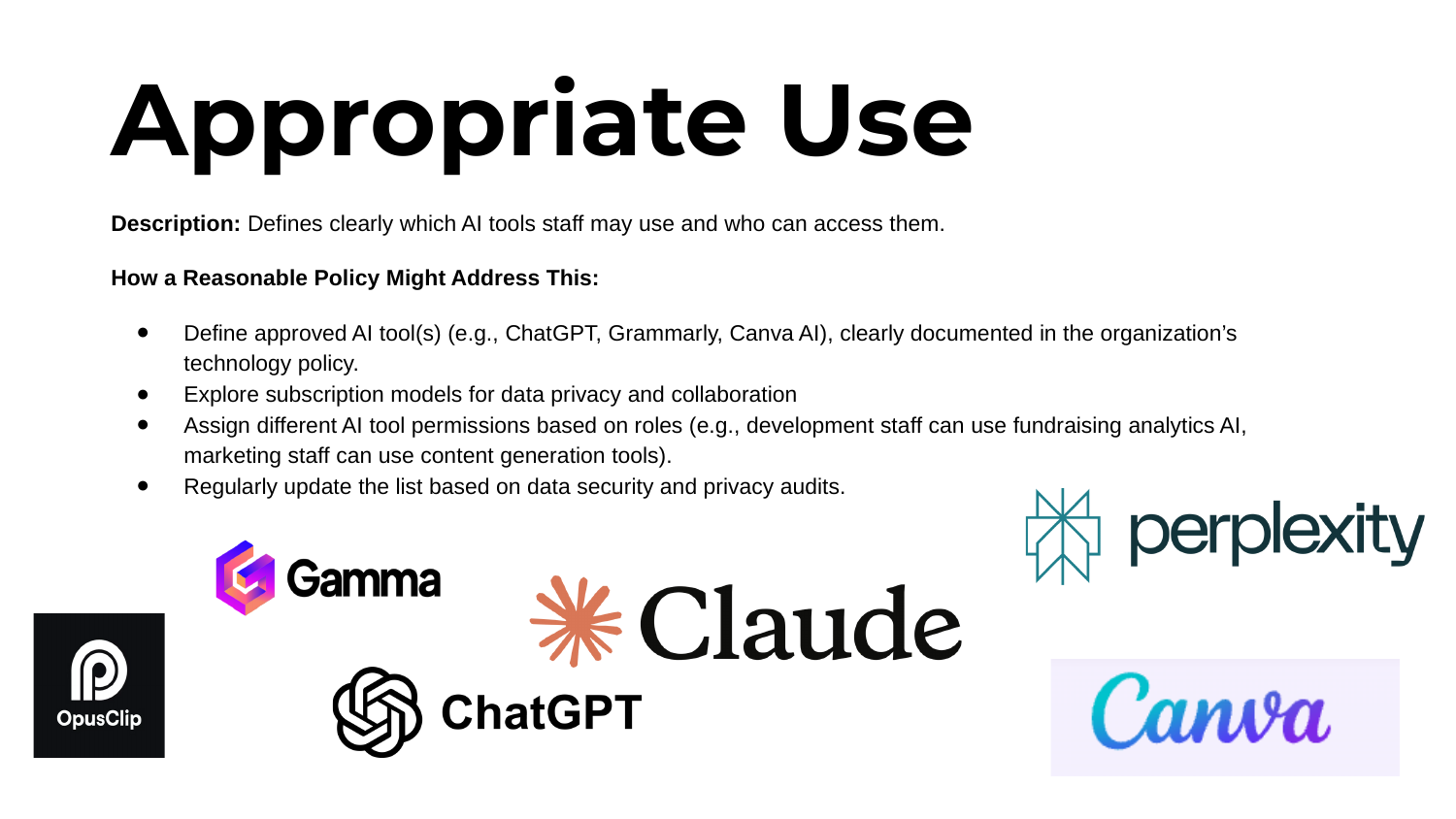

# Appropriate Use
Description: Defines clearly which AI tools staff may use and who can access them.
How a Reasonable Policy Might Address This:
Define approved AI tool(s) (e.g., ChatGPT, Grammarly, Canva AI), clearly documented in the organization’s technology policy.
Explore subscription models for data privacy and collaboration
Assign different AI tool permissions based on roles (e.g., development staff can use fundraising analytics AI, marketing staff can use content generation tools).
Regularly update the list based on data security and privacy audits.